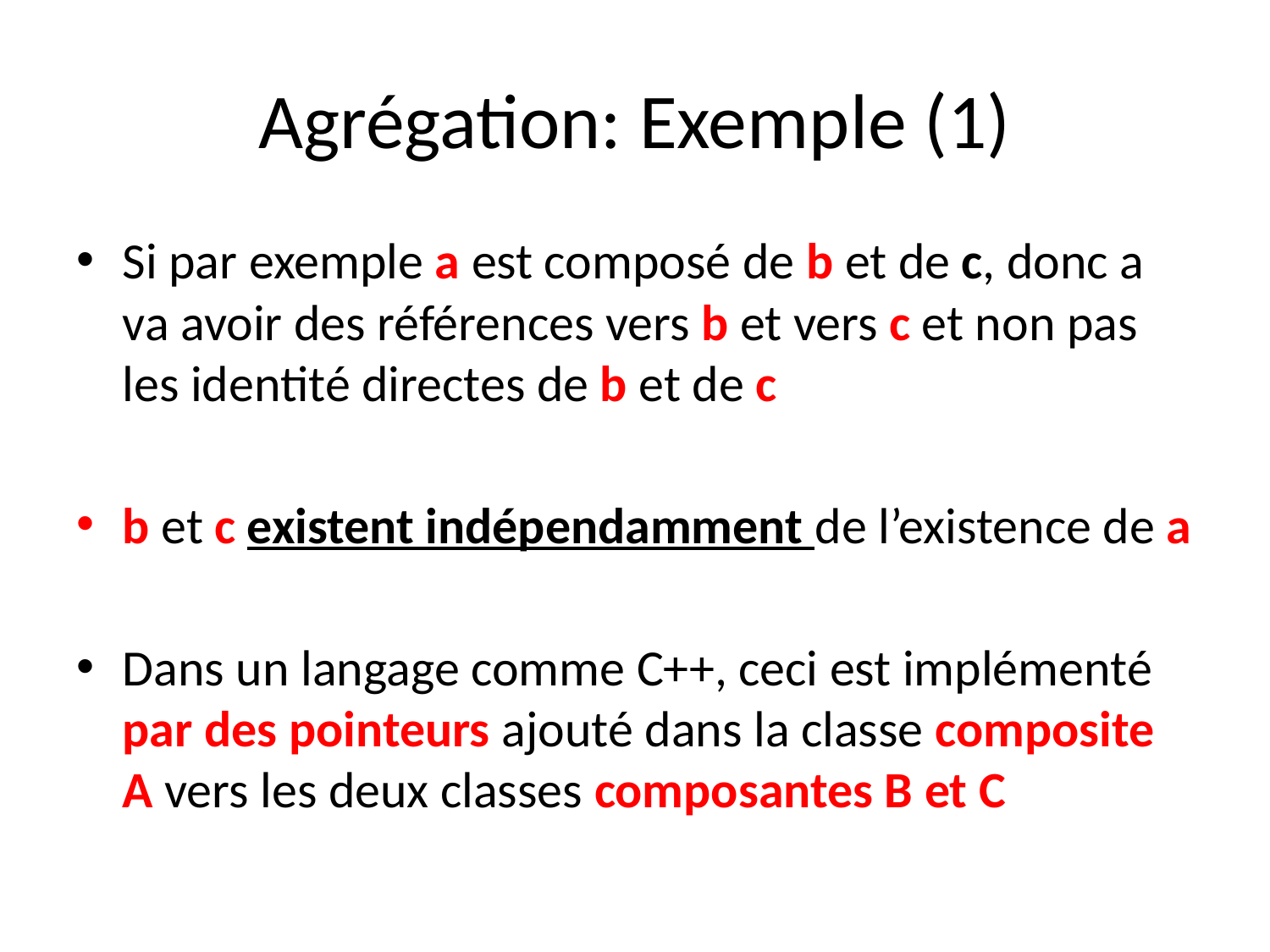

# Agrégation: Exemple (1)
Si par exemple a est composé de b et de c, donc a va avoir des références vers b et vers c et non pas les identité directes de b et de c

b et c existent indépendamment de l’existence de a

Dans un langage comme C++, ceci est implémenté par des pointeurs ajouté dans la classe composite A vers les deux classes composantes B et C